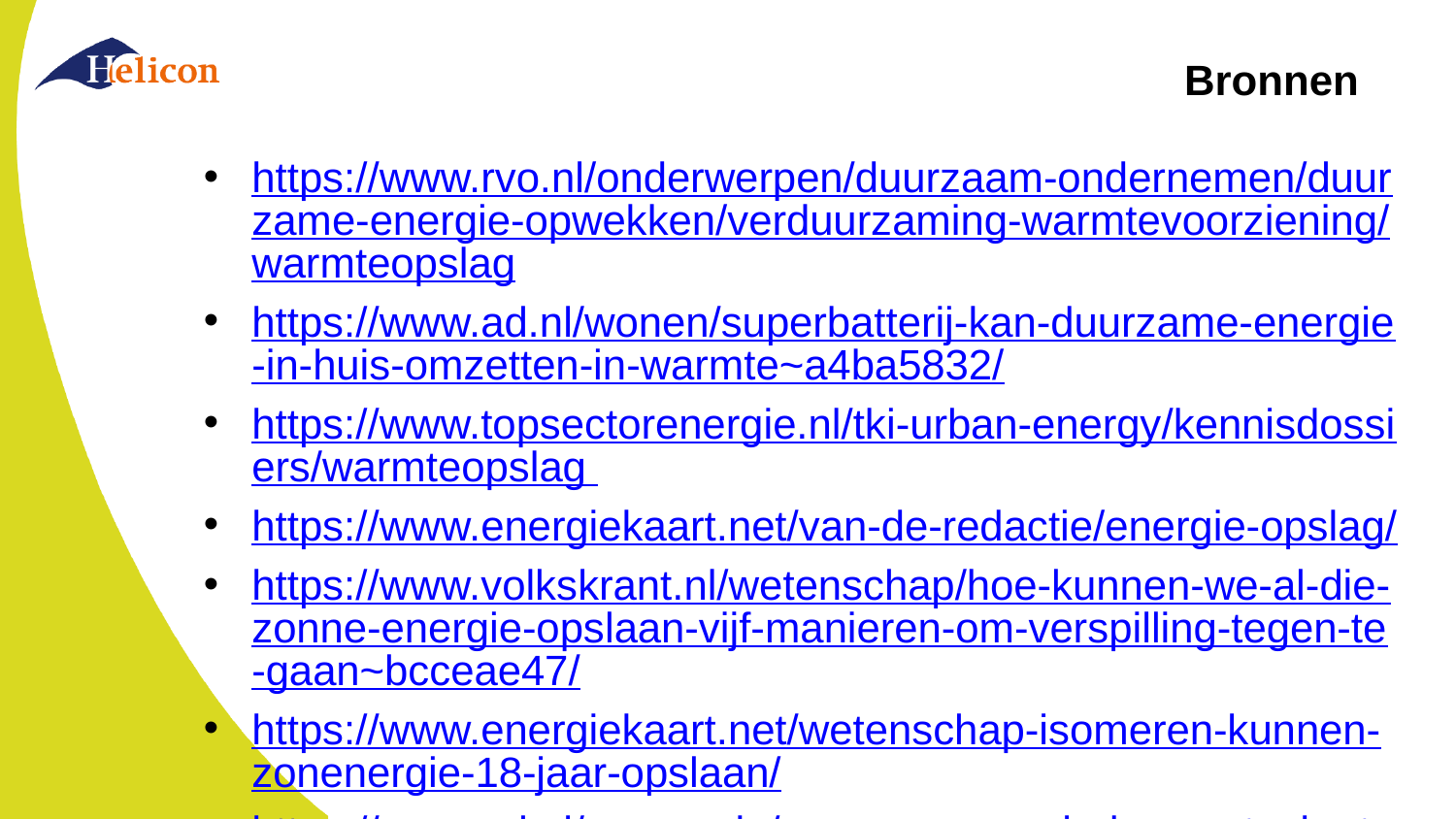

# Bronnen
https://www.rvo.nl/onderwerpen/duurzaam-ondernemen/duurzame-energie-opwekken/verduurzaming-warmtevoorziening/warmteopslag
https://www.ad.nl/wonen/superbatterij-kan-duurzame-energie-in-huis-omzetten-in-warmte~a4ba5832/
https://www.topsectorenergie.nl/tki-urban-energy/kennisdossiers/warmteopslag
https://www.energiekaart.net/van-de-redactie/energie-opslag/
https://www.volkskrant.nl/wetenschap/hoe-kunnen-we-al-die-zonne-energie-opslaan-vijf-manieren-om-verspilling-tegen-te-gaan~bcceae47/
https://www.energiekaart.net/wetenschap-isomeren-kunnen-zonenergie-18-jaar-opslaan/
https://www.ad.nl/economie/geen-zon-en-wind-maar-toch-stroom-zo-doen-we-dat-in-de-toekomst~ad6164a5/